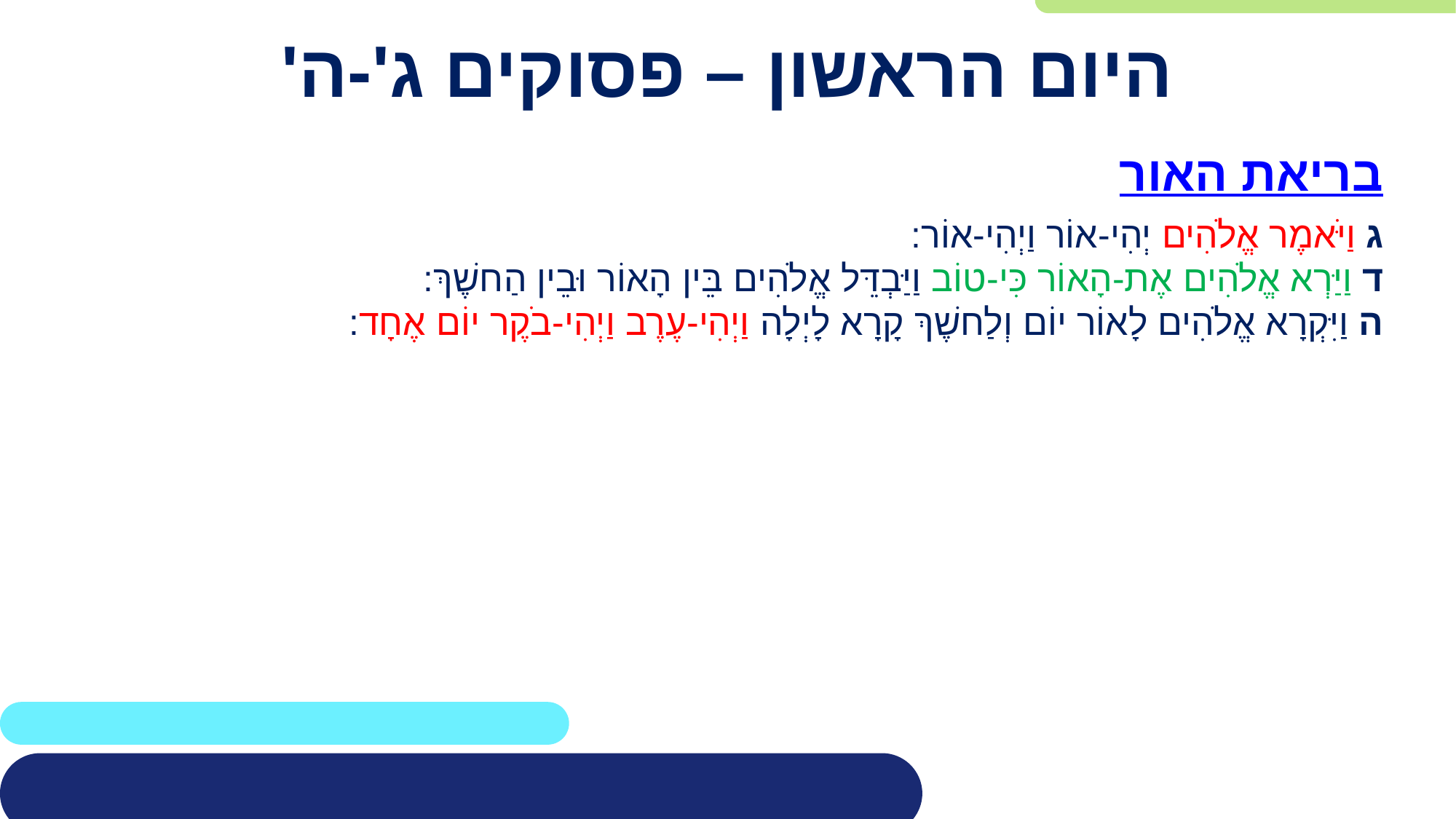

# היום הראשון – פסוקים ג'-ה'
בריאת האור
ג וַיֹּאמֶר אֱלֹהִים יְהִי-אוֹר וַיְהִי-אוֹר:
ד וַיַּרְא אֱלֹהִים אֶת-הָאוֹר כִּי-טוֹב וַיַּבְדֵּל אֱלֹהִים בֵּין הָאוֹר וּבֵין הַחשֶׁךְ:
ה וַיִּקְרָא אֱלֹהִים לָאוֹר יוֹם וְלַחשֶׁךְ קָרָא לָיְלָה וַיְהִי-עֶרֶב וַיְהִי-בֹקֶר יוֹם אֶחָד: